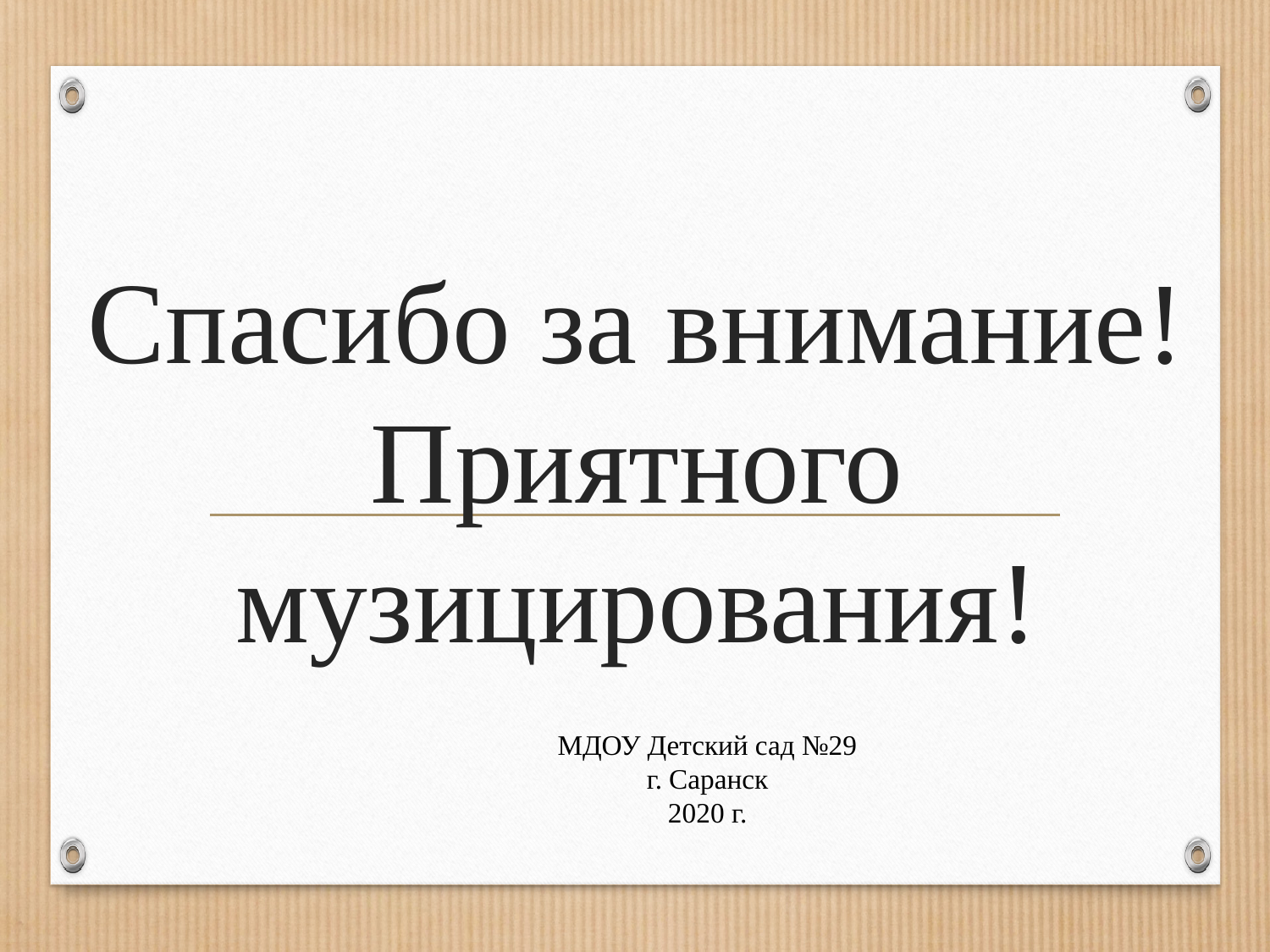

# Спасибо за внимание! Приятного музицирования!
МДОУ Детский сад №29
г. Саранск
2020 г.